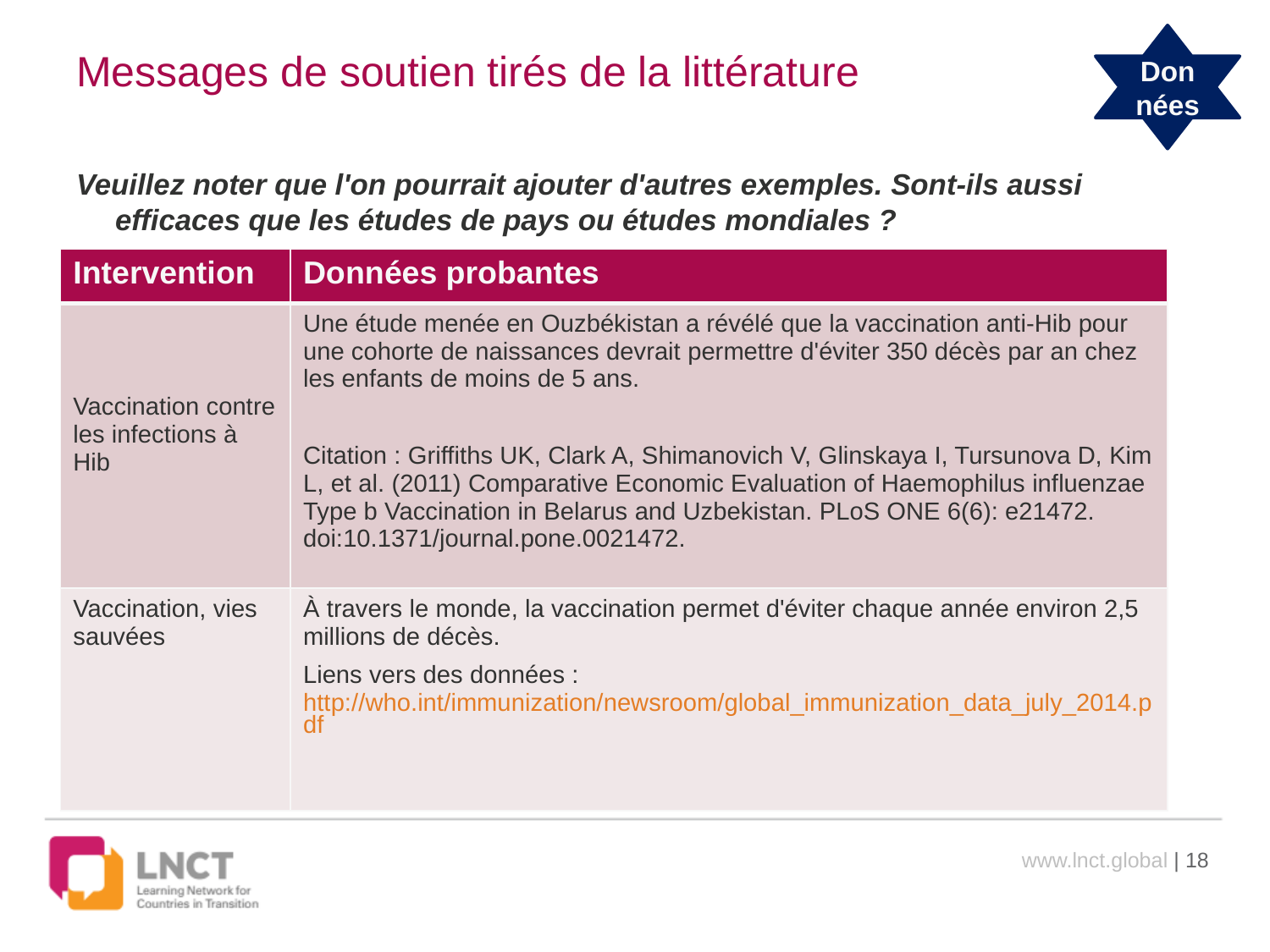

Données
# Messages de soutien tirés de la littérature
Veuillez noter que l'on pourrait ajouter d'autres exemples. Sont-ils aussi efficaces que les études de pays ou études mondiales ?
| Intervention | Données probantes |
| --- | --- |
| Vaccination contre les infections à Hib | Une étude menée en Ouzbékistan a révélé que la vaccination anti-Hib pour une cohorte de naissances devrait permettre d'éviter 350 décès par an chez les enfants de moins de 5 ans. Citation : Griffiths UK, Clark A, Shimanovich V, Glinskaya I, Tursunova D, Kim L, et al. (2011) Comparative Economic Evaluation of Haemophilus influenzae Type b Vaccination in Belarus and Uzbekistan. PLoS ONE 6(6): e21472. doi:10.1371/journal.pone.0021472. |
| Vaccination, vies sauvées | À travers le monde, la vaccination permet d'éviter chaque année environ 2,5 millions de décès. Liens vers des données : http://who.int/immunization/newsroom/global\_immunization\_data\_july\_2014.pdf |

www.lnct.global | 18